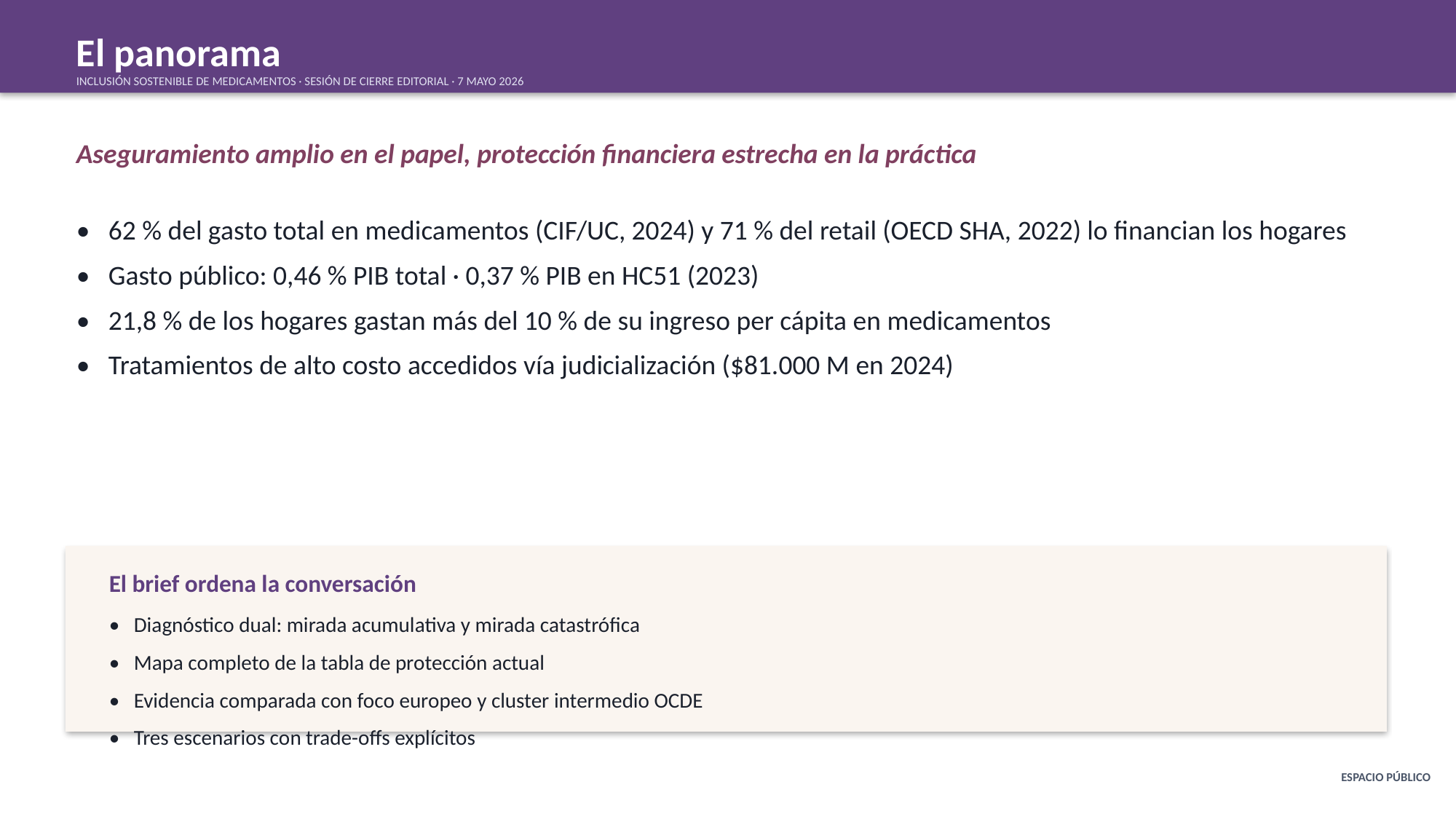

El panorama
INCLUSIÓN SOSTENIBLE DE MEDICAMENTOS · SESIÓN DE CIERRE EDITORIAL · 7 MAYO 2026
Aseguramiento amplio en el papel, protección financiera estrecha en la práctica
•   62 % del gasto total en medicamentos (CIF/UC, 2024) y 71 % del retail (OECD SHA, 2022) lo financian los hogares
•   Gasto público: 0,46 % PIB total · 0,37 % PIB en HC51 (2023)
•   21,8 % de los hogares gastan más del 10 % de su ingreso per cápita en medicamentos
•   Tratamientos de alto costo accedidos vía judicialización ($81.000 M en 2024)

El brief ordena la conversación
•   Diagnóstico dual: mirada acumulativa y mirada catastrófica
•   Mapa completo de la tabla de protección actual
•   Evidencia comparada con foco europeo y cluster intermedio OCDE
•   Tres escenarios con trade-offs explícitos
ESPACIO PÚBLICO